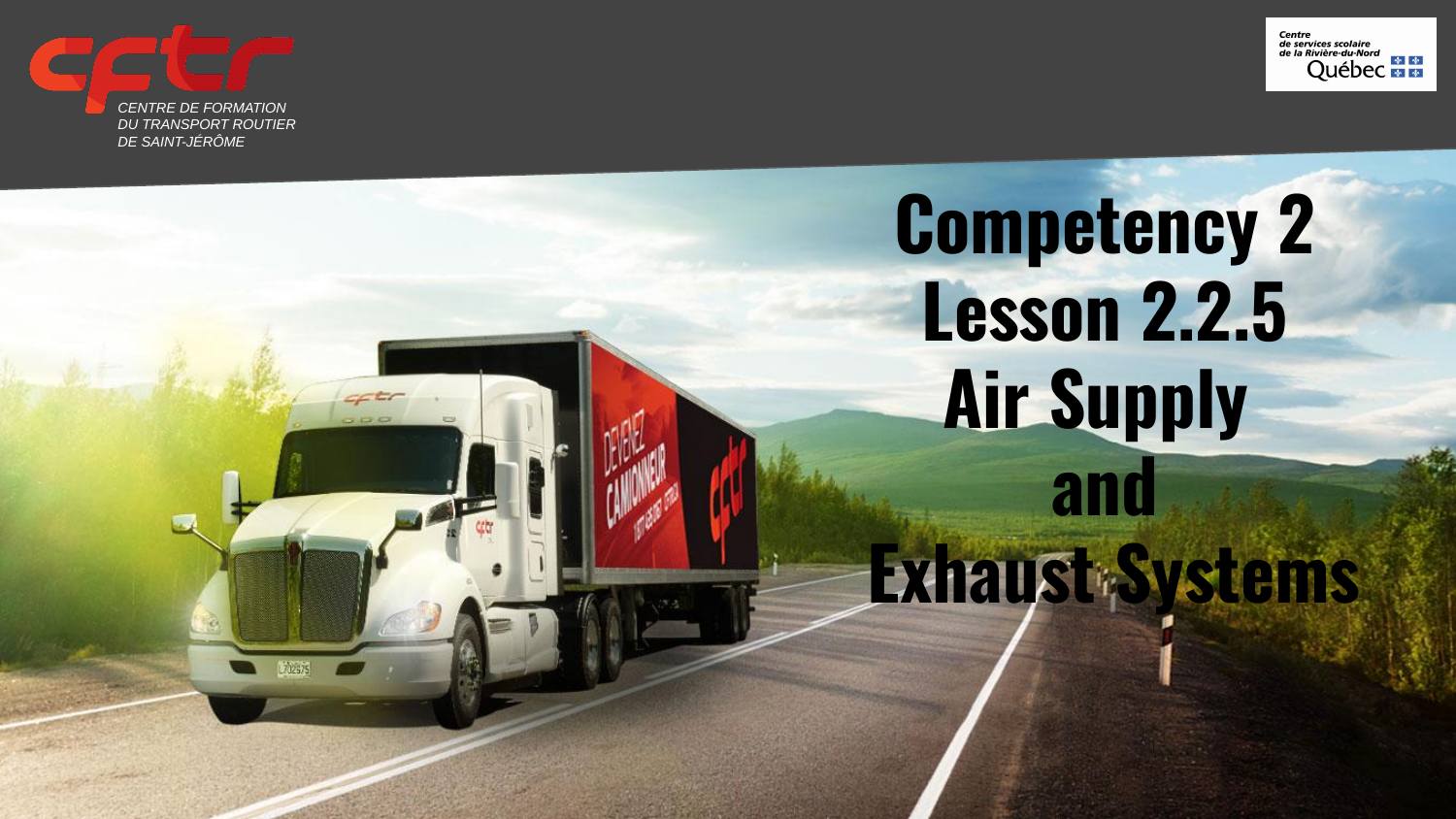

# Competency 2 Lesson 2.2.5
Air Supply
and
 Exhaust Systems